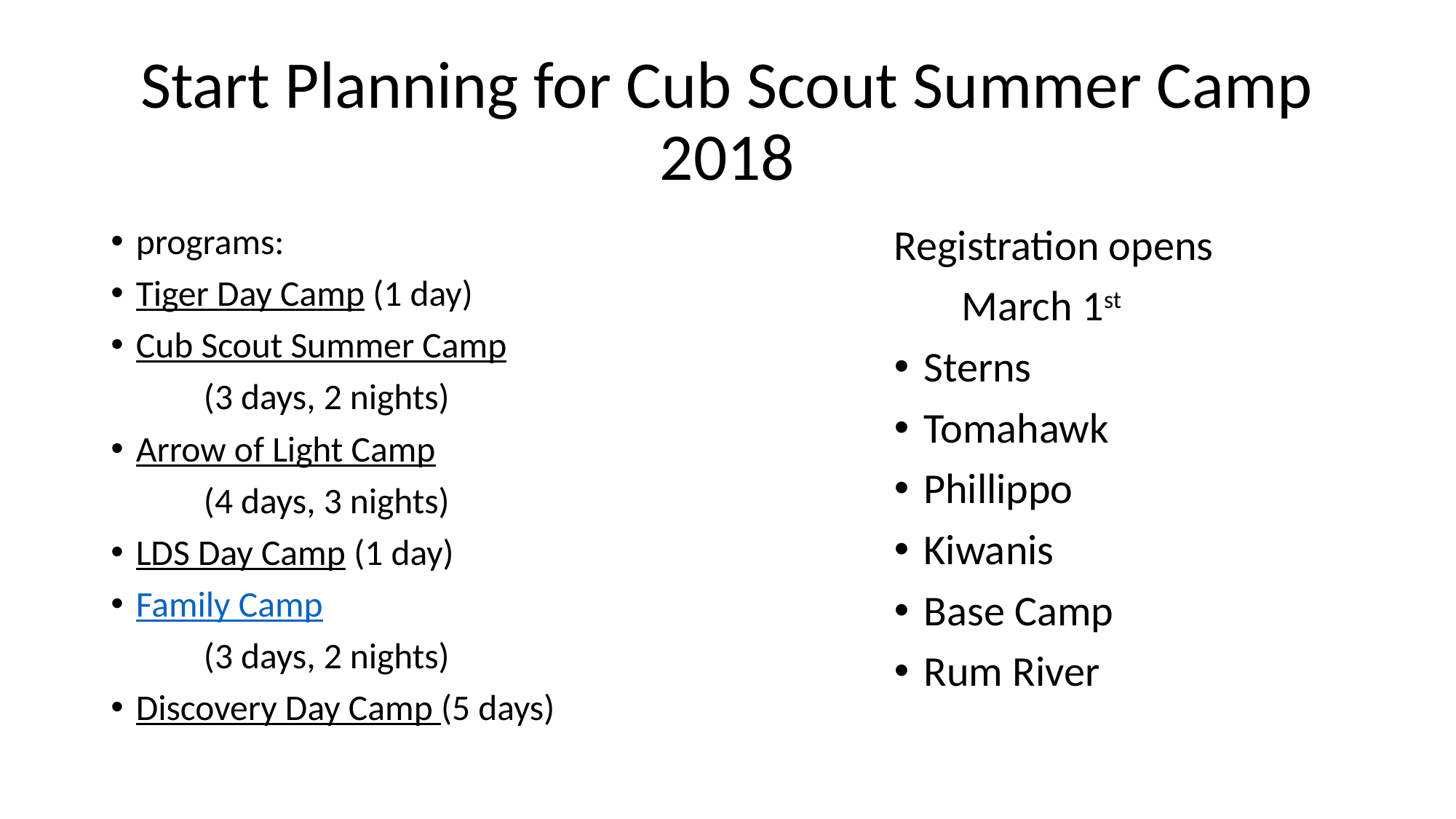

# Start Planning for Cub Scout Summer Camp 2018
programs:
Tiger Day Camp (1 day)
Cub Scout Summer Camp
	(3 days, 2 nights)
Arrow of Light Camp
	(4 days, 3 nights)
LDS Day Camp (1 day)
Family Camp
	(3 days, 2 nights)
Discovery Day Camp (5 days)

Registration opens
       March 1st
Sterns
Tomahawk
Phillippo
Kiwanis
Base Camp
Rum River